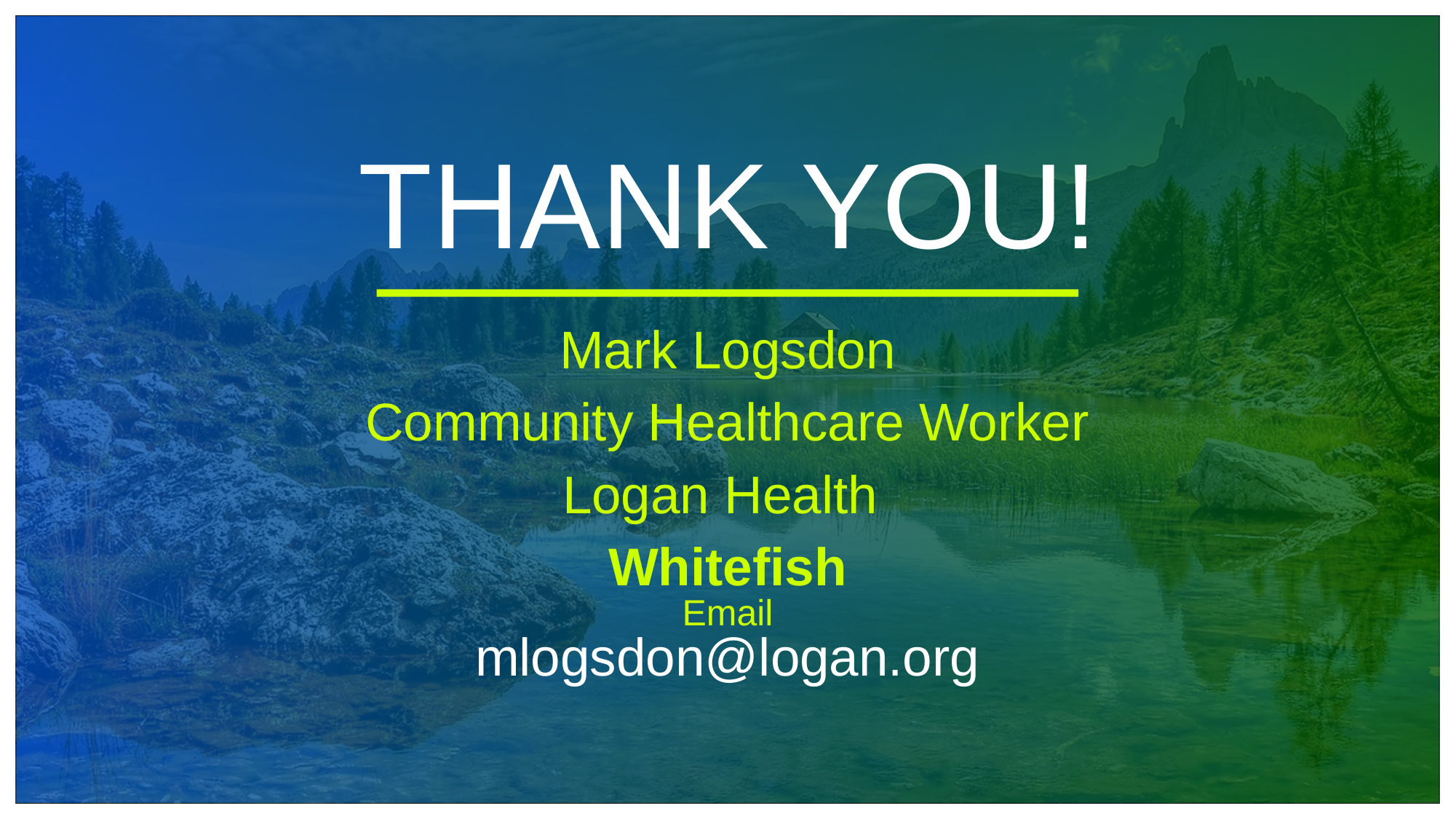

# THANK YOU!
Mark Logsdon
Community Healthcare Worker
Logan Health
Whitefish

Email
mlogsdon@logan.org